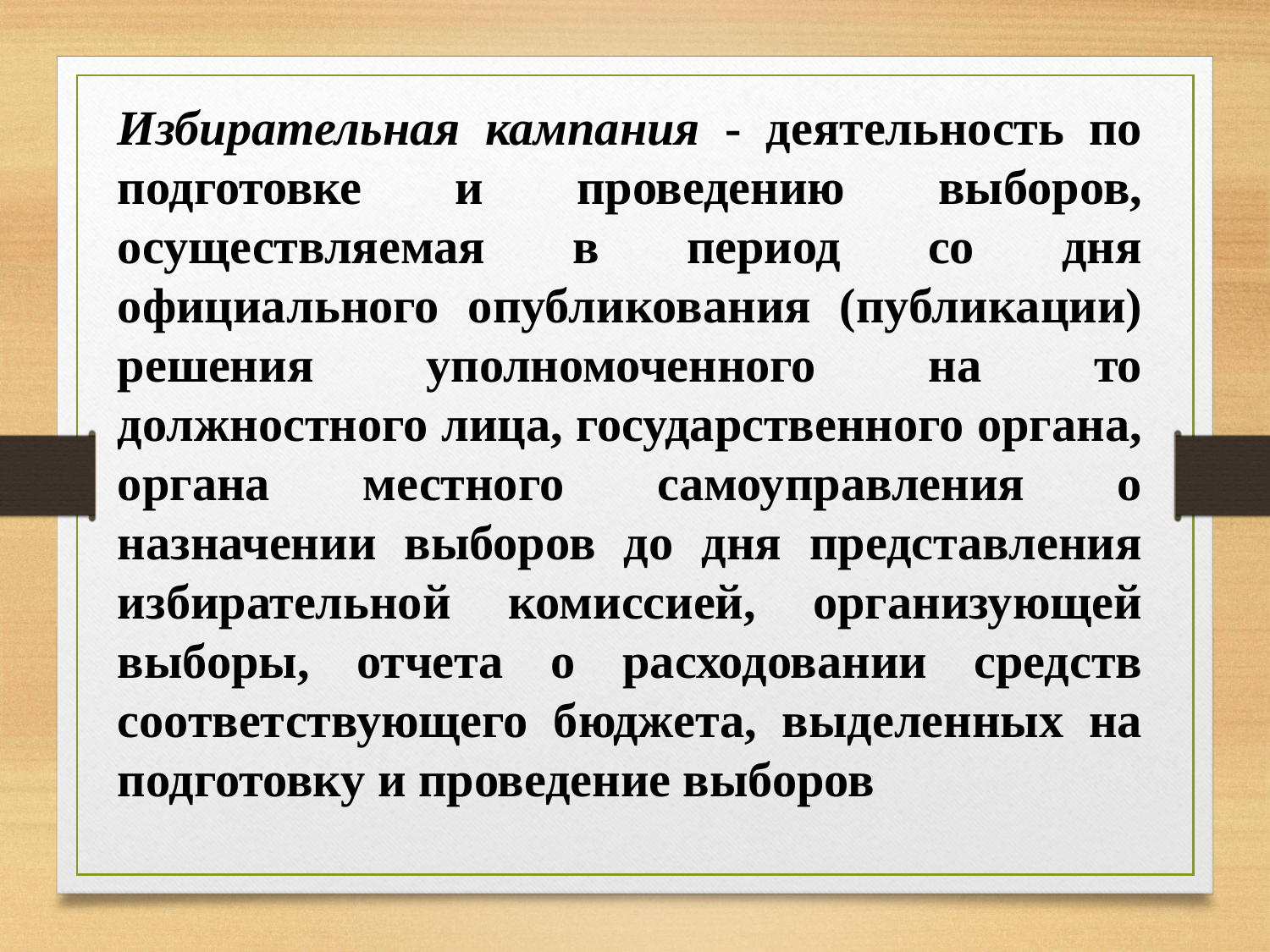

Избирательная кампания - деятельность по подготовке и проведению выборов, осуществляемая в период со дня официального опубликования (публикации) решения уполномоченного на то должностного лица, государственного органа, органа местного самоуправления о назначении выборов до дня представления избирательной комиссией, организующей выборы, отчета о расходовании средств соответствующего бюджета, выделенных на подготовку и проведение выборов